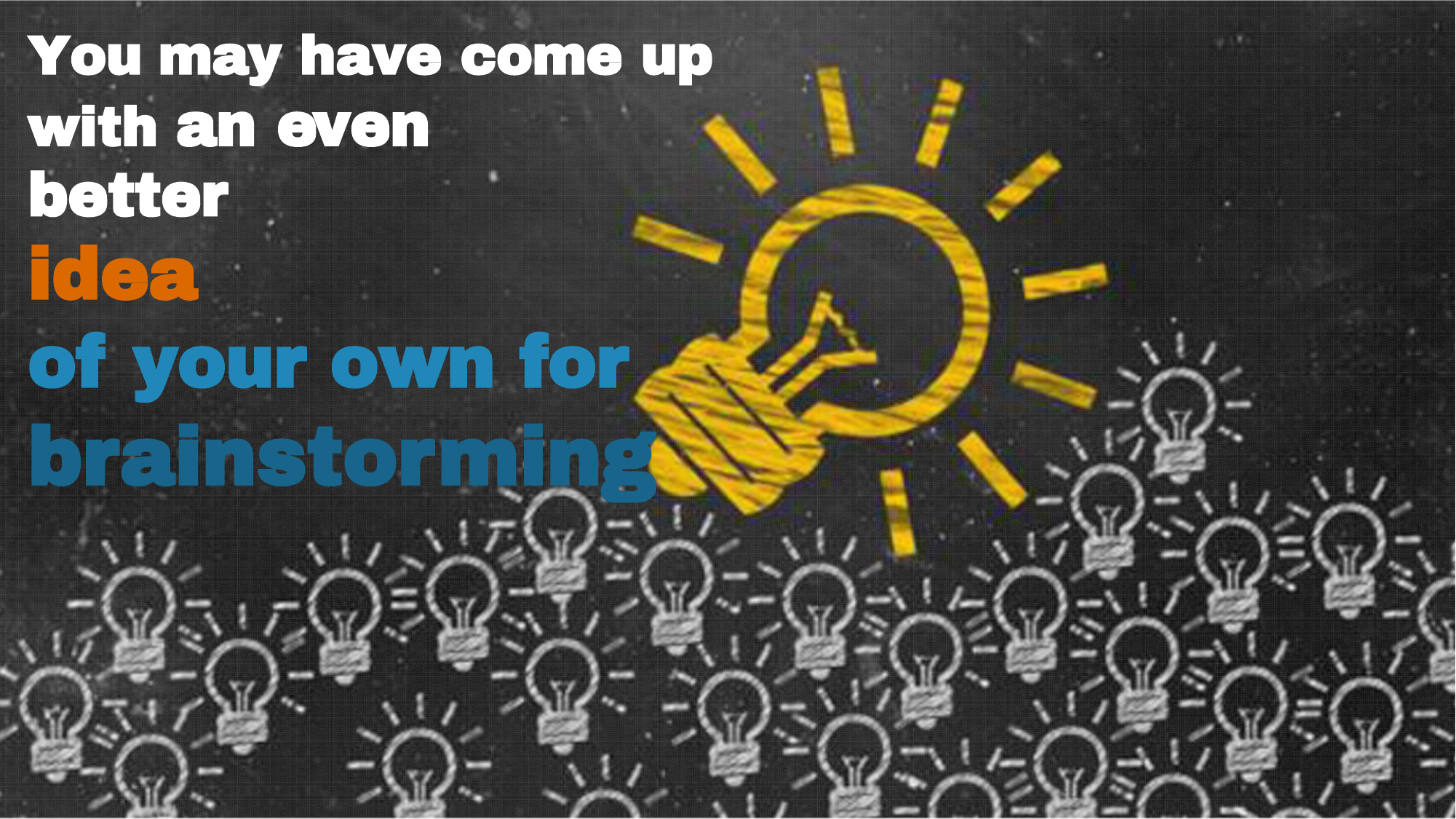

You	may have come	up
with an even
better
idea
of your own for
brainstorming